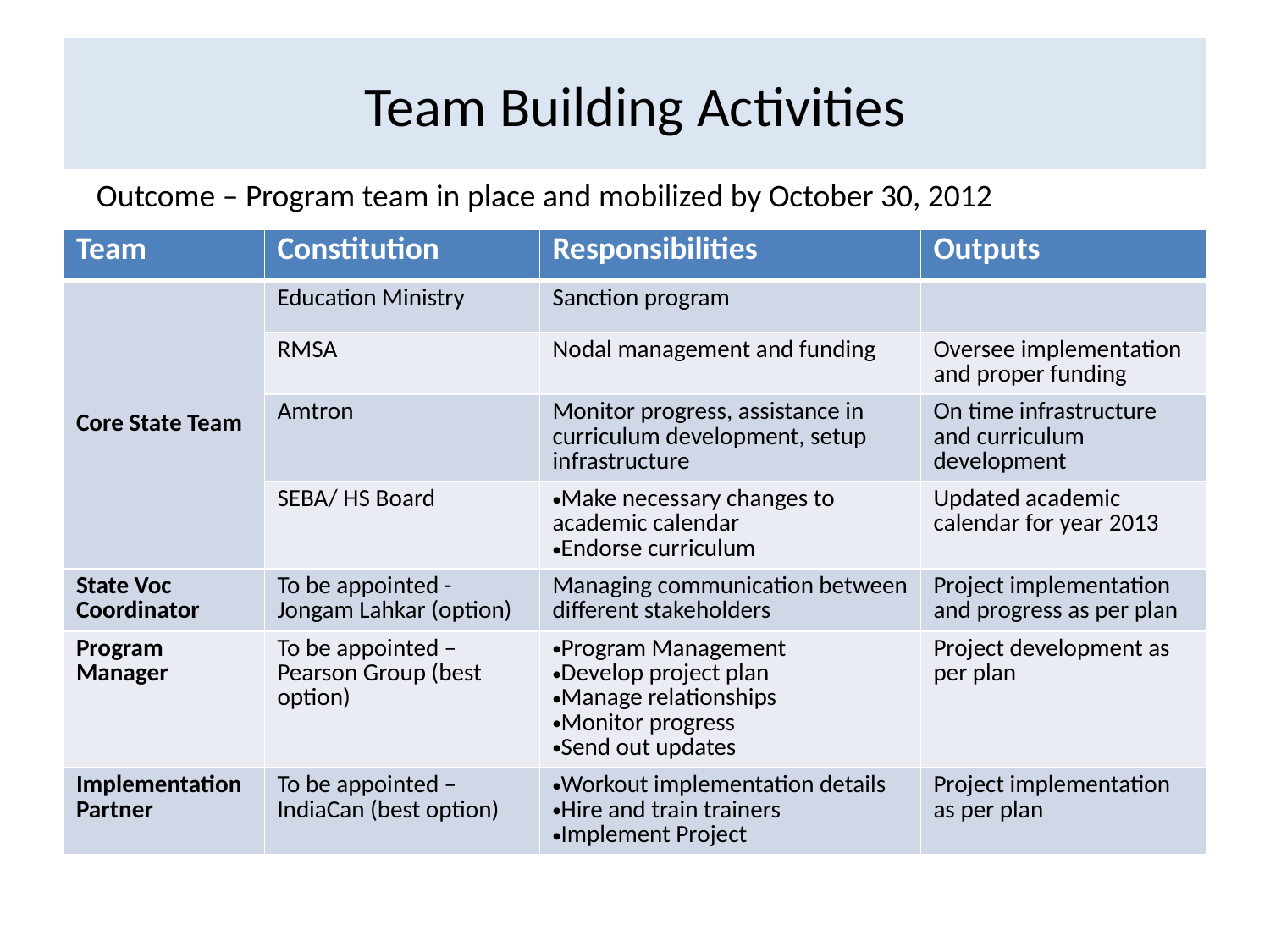

# Team Building Activities
Outcome – Program team in place and mobilized by October 30, 2012
| Team | Constitution | Responsibilities | Outputs |
| --- | --- | --- | --- |
| Core State Team | Education Ministry | Sanction program |  |
|  | RMSA | Nodal management and funding | Oversee implementation and proper funding |
|  | Amtron | Monitor progress, assistance in curriculum development, setup infrastructure | On time infrastructure and curriculum development |
|  | SEBA/ HS Board | Make necessary changes to academic calendar Endorse curriculum | Updated academic calendar for year 2013 |
| State Voc Coordinator | To be appointed - Jongam Lahkar (option) | Managing communication between different stakeholders | Project implementation and progress as per plan |
| Program Manager | To be appointed – Pearson Group (best option) | Program Management Develop project plan Manage relationships Monitor progress Send out updates | Project development as per plan |
| Implementation Partner | To be appointed – IndiaCan (best option) | Workout implementation details Hire and train trainers Implement Project | Project implementation as per plan |